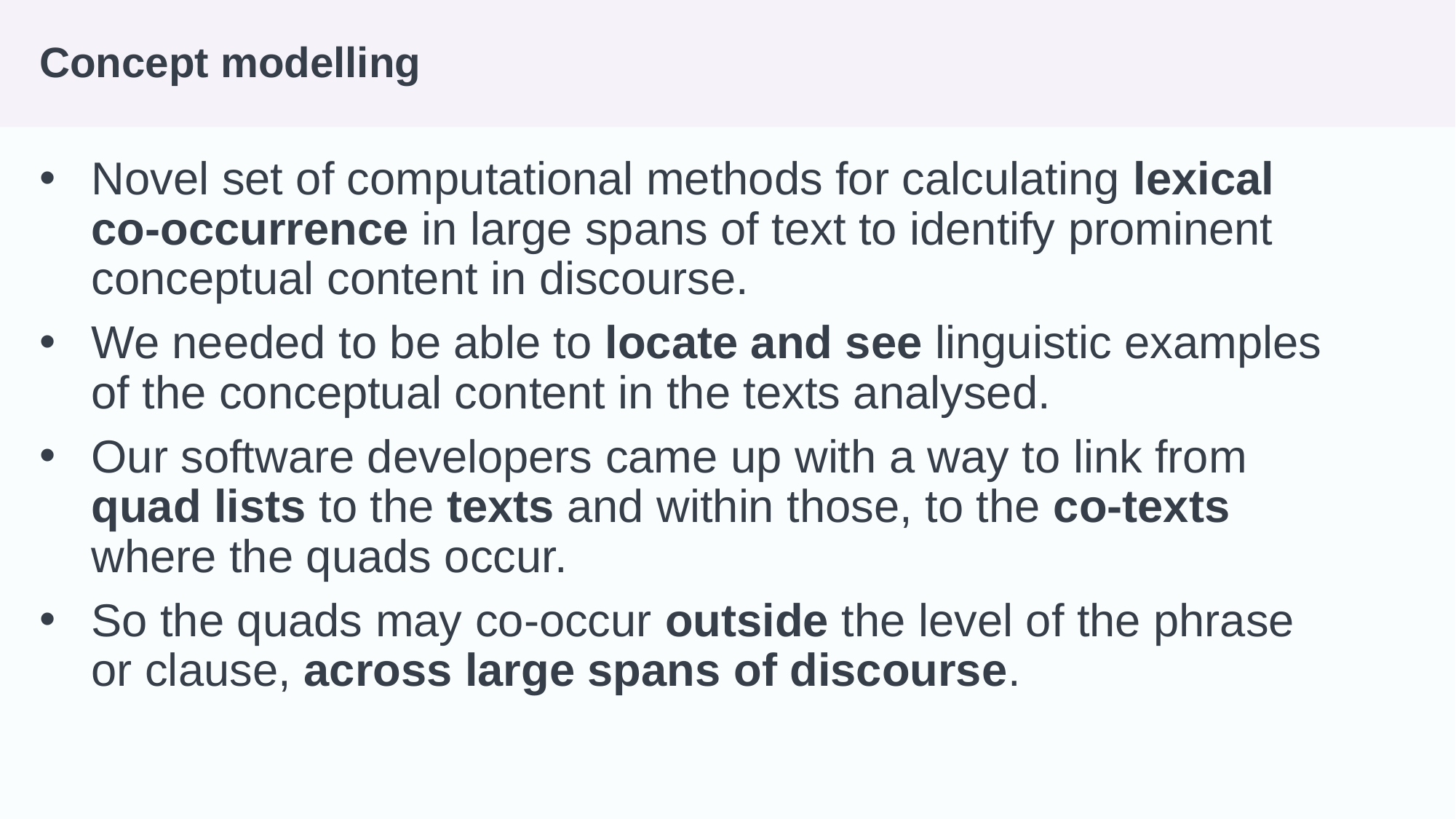

# Concept modelling
Novel set of computational methods for calculating lexical co-occurrence in large spans of text to identify prominent conceptual content in discourse.
We needed to be able to locate and see linguistic examples of the conceptual content in the texts analysed.
Our software developers came up with a way to link from quad lists to the texts and within those, to the co-texts where the quads occur.
So the quads may co-occur outside the level of the phrase or clause, across large spans of discourse.